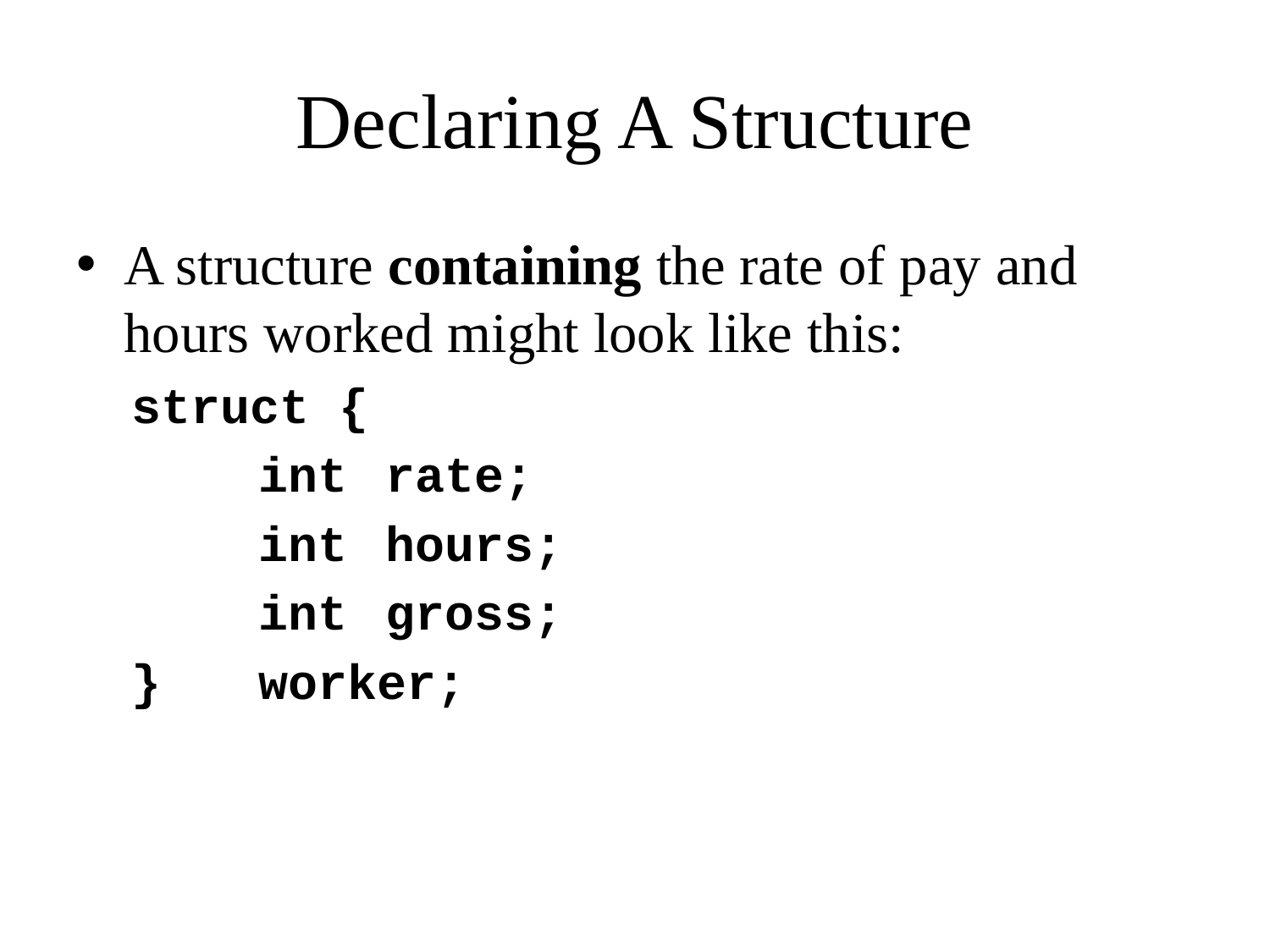

# Declaring A Structure
A structure containing the rate of pay and hours worked might look like this:
struct {
	int	rate;
	int	hours;
	int	gross;
} 	worker;